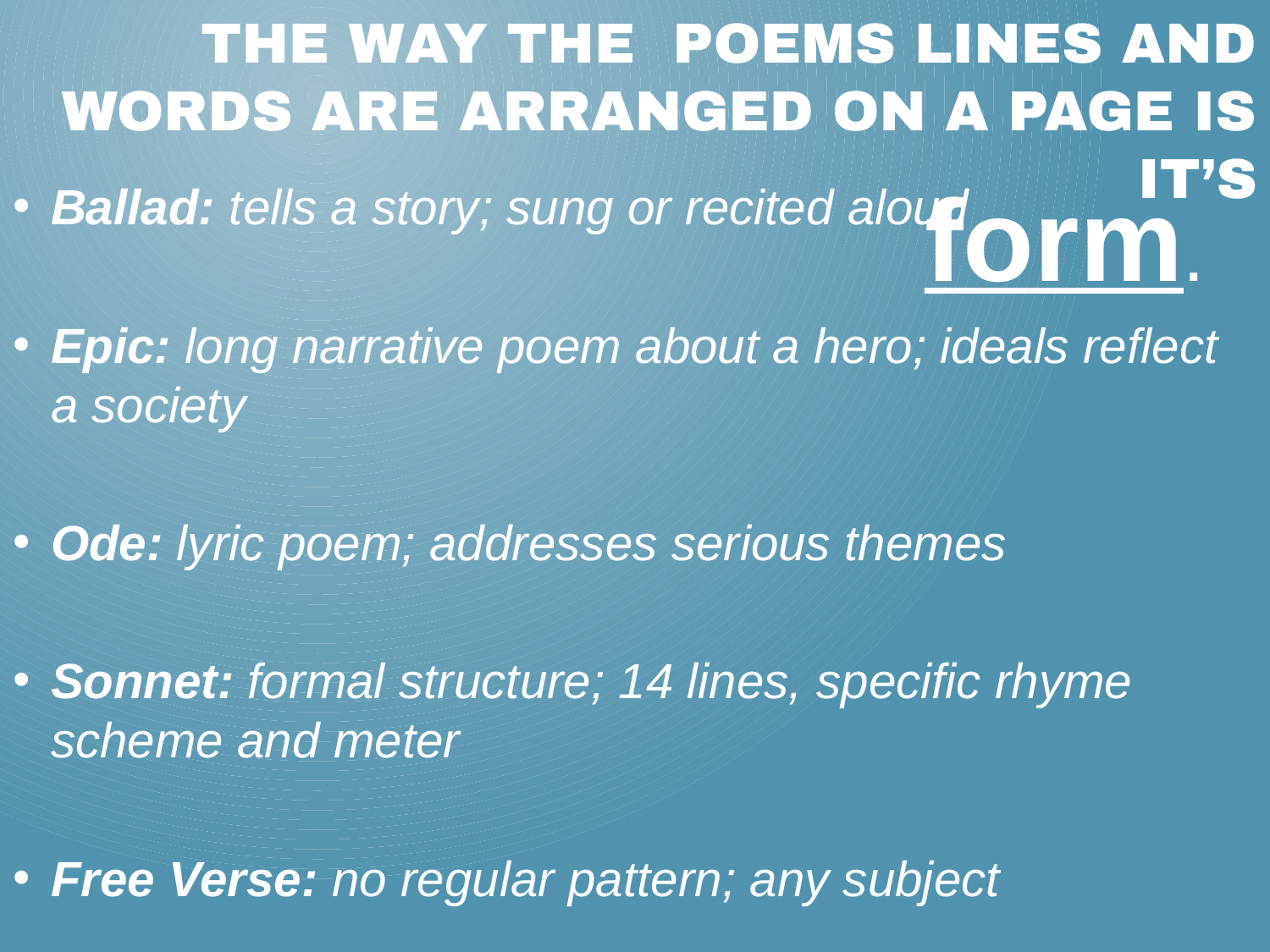

# The way the  poems lines and words are arranged on a page is it’s
form.
Ballad: tells a story; sung or recited aloud

Epic: long narrative poem about a hero; ideals reflect a society

Ode: lyric poem; addresses serious themes

Sonnet: formal structure; 14 lines, specific rhyme scheme and meter

Free Verse: no regular pattern; any subject